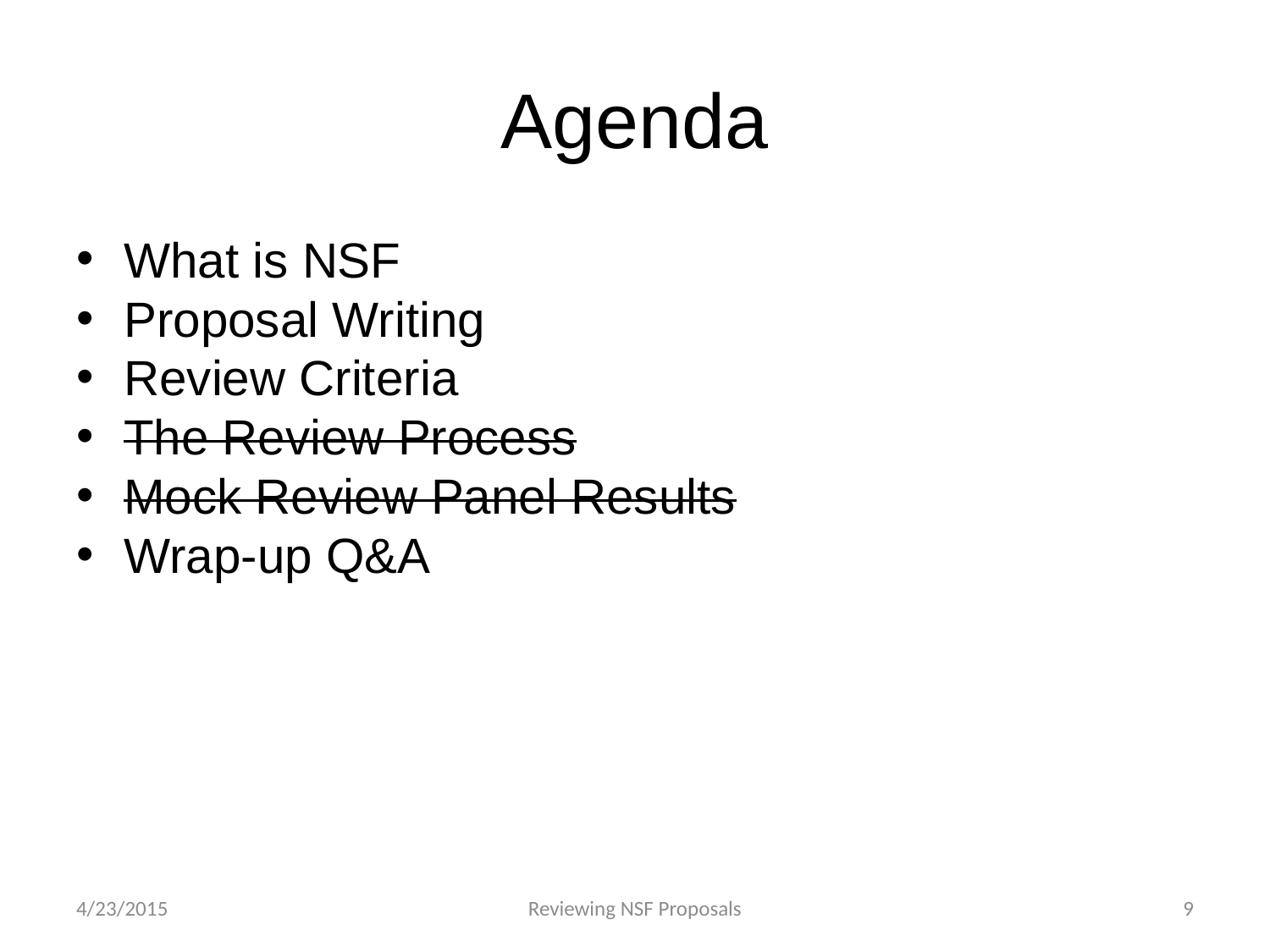

# Agenda
What is NSF
Proposal Writing
Review Criteria
The Review Process
Mock Review Panel Results
Wrap-up Q&A
4/23/2015
Reviewing NSF Proposals
9